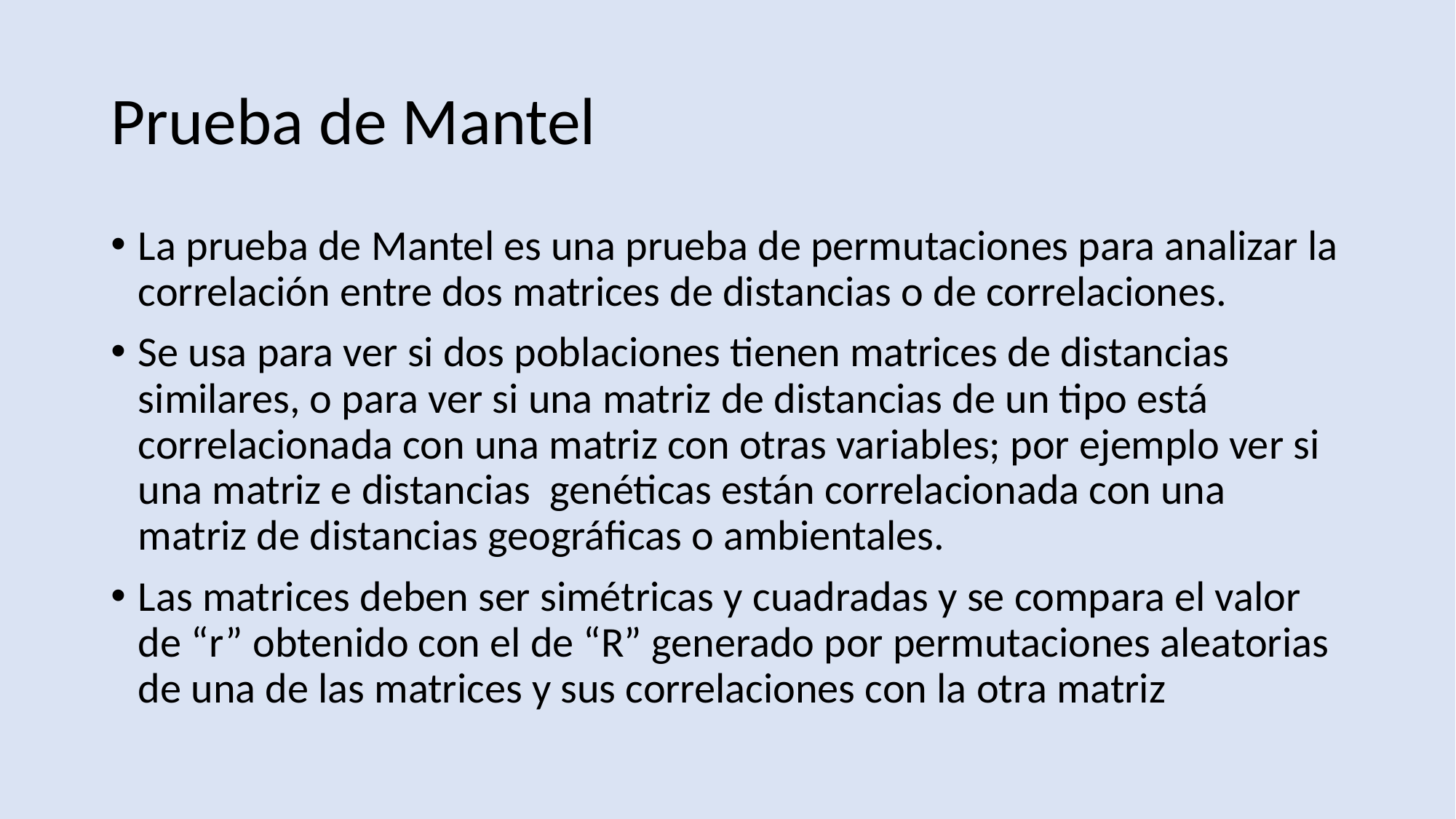

# Prueba de Mantel
La prueba de Mantel es una prueba de permutaciones para analizar la correlación entre dos matrices de distancias o de correlaciones.
Se usa para ver si dos poblaciones tienen matrices de distancias similares, o para ver si una matriz de distancias de un tipo está correlacionada con una matriz con otras variables; por ejemplo ver si una matriz e distancias  genéticas están correlacionada con una matriz de distancias geográficas o ambientales.
Las matrices deben ser simétricas y cuadradas y se compara el valor de “r” obtenido con el de “R” generado por permutaciones aleatorias de una de las matrices y sus correlaciones con la otra matriz